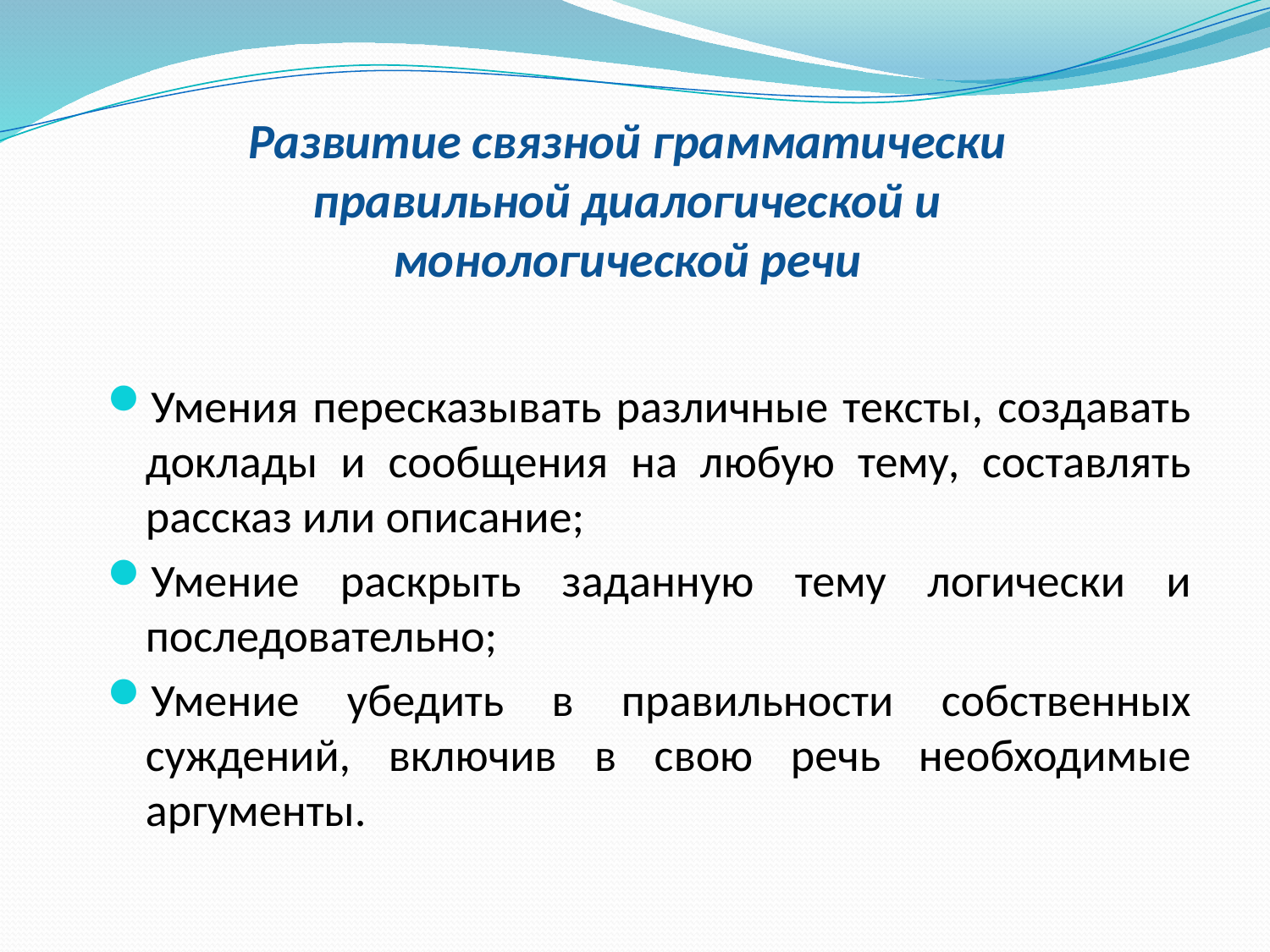

# Развитие связной грамматически правильной диалогической и монологической речи

Умения пересказывать различные тексты, создавать доклады и сообщения на любую тему, составлять рассказ или описание;
Умение раскрыть заданную тему логически и последовательно;
Умение убедить в правильности собственных суждений, включив в свою речь необходимые аргументы.